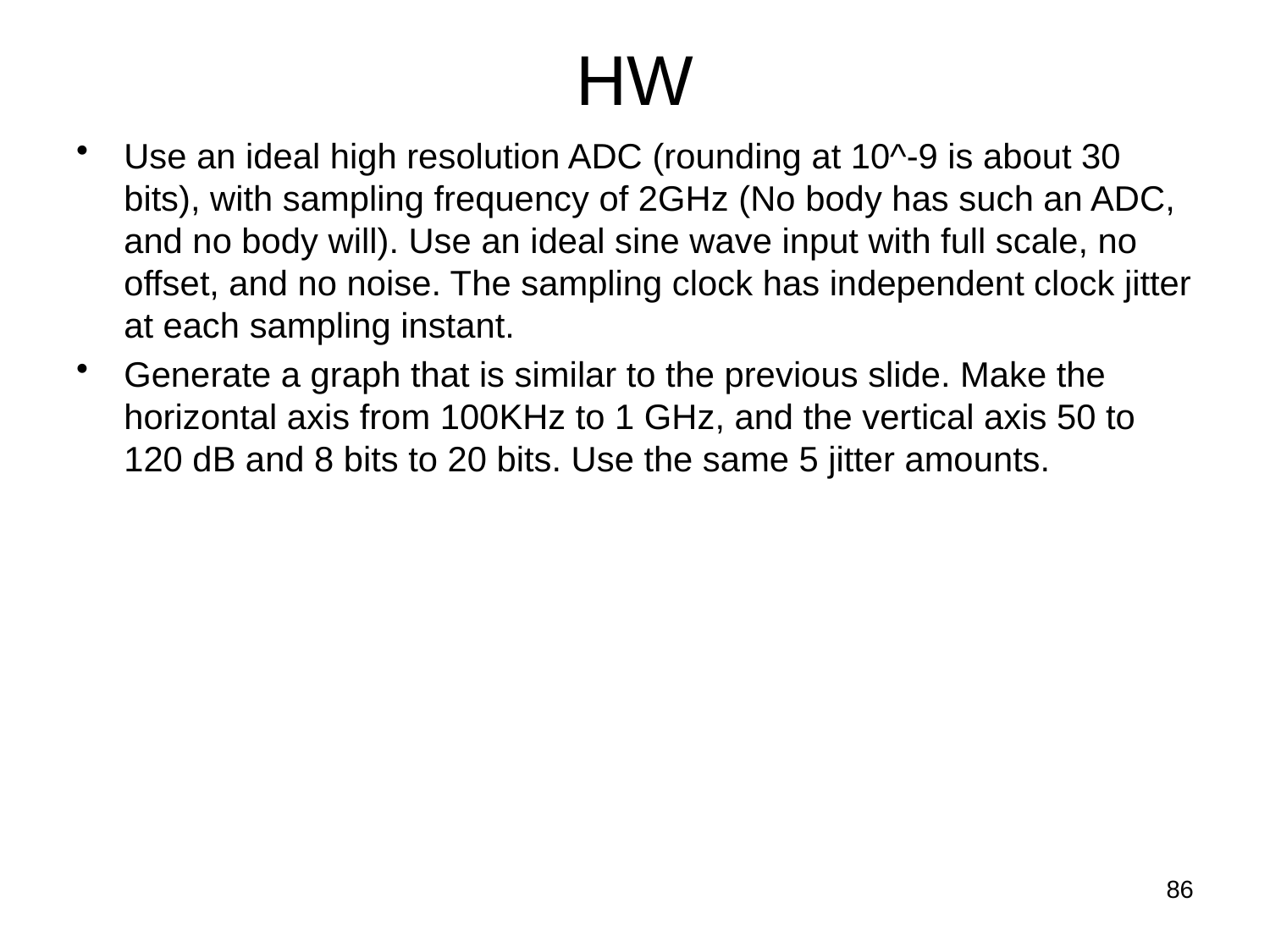

# HW
Use an ideal high resolution ADC (rounding at 10^-9 is about 30 bits), with sampling frequency of 2GHz (No body has such an ADC, and no body will). Use an ideal sine wave input with full scale, no offset, and no noise. The sampling clock has independent clock jitter at each sampling instant.
Generate a graph that is similar to the previous slide. Make the horizontal axis from 100KHz to 1 GHz, and the vertical axis 50 to 120 dB and 8 bits to 20 bits. Use the same 5 jitter amounts.
86